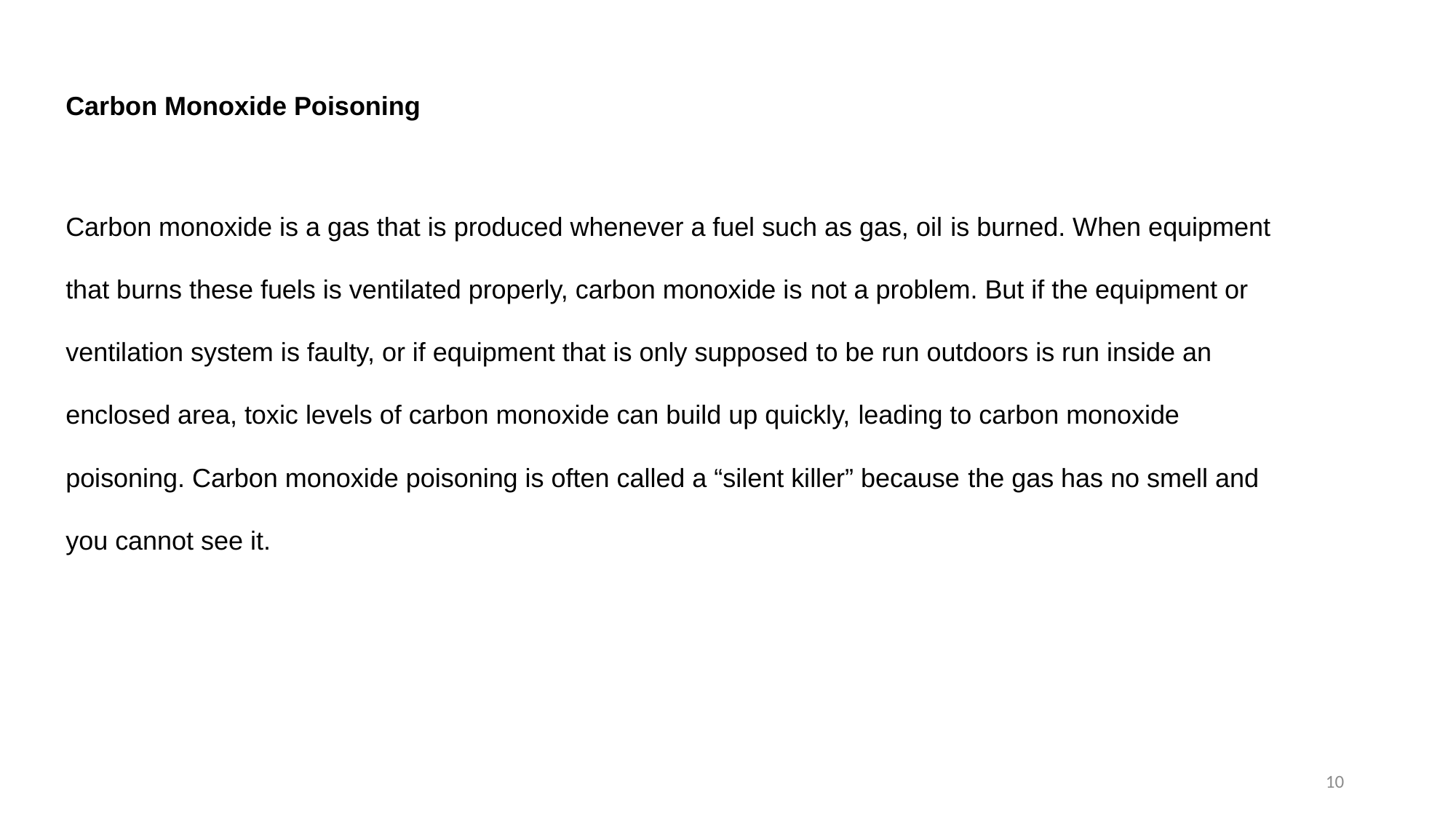

Carbon Monoxide Poisoning

Carbon monoxide is a gas that is produced whenever a fuel such as gas, oil is burned. When equipment that burns these fuels is ventilated properly, carbon monoxide is not a problem. But if the equipment or ventilation system is faulty, or if equipment that is only supposed to be run outdoors is run inside an enclosed area, toxic levels of carbon monoxide can build up quickly, leading to carbon monoxide poisoning. Carbon monoxide poisoning is often called a “silent killer” because the gas has no smell and you cannot see it.
10